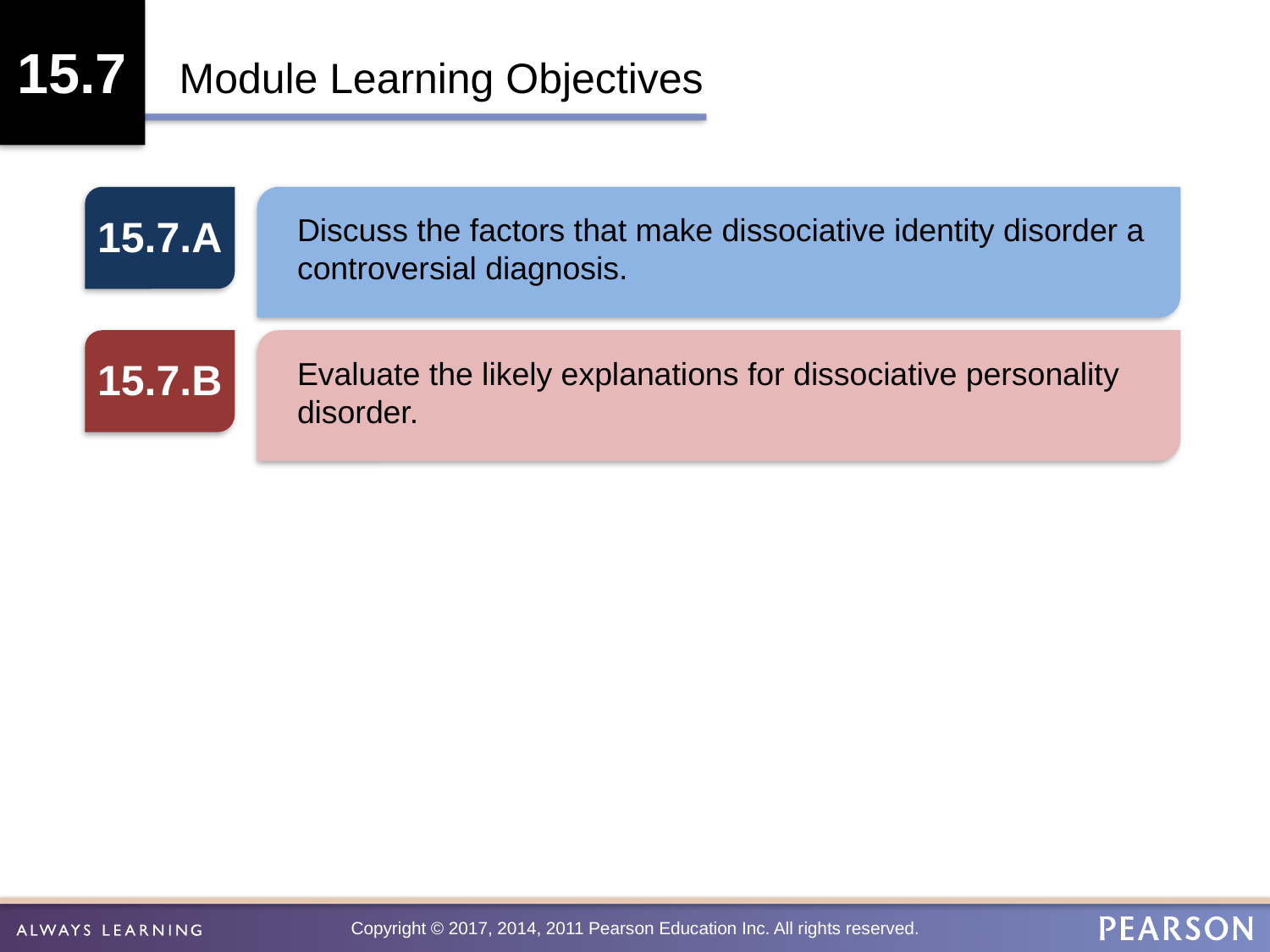

15.7
Module Learning Objectives

15.7.A

Discuss the factors that make dissociative identity disorder a controversial diagnosis.

15.7.B

Evaluate the likely explanations for dissociative personality disorder.